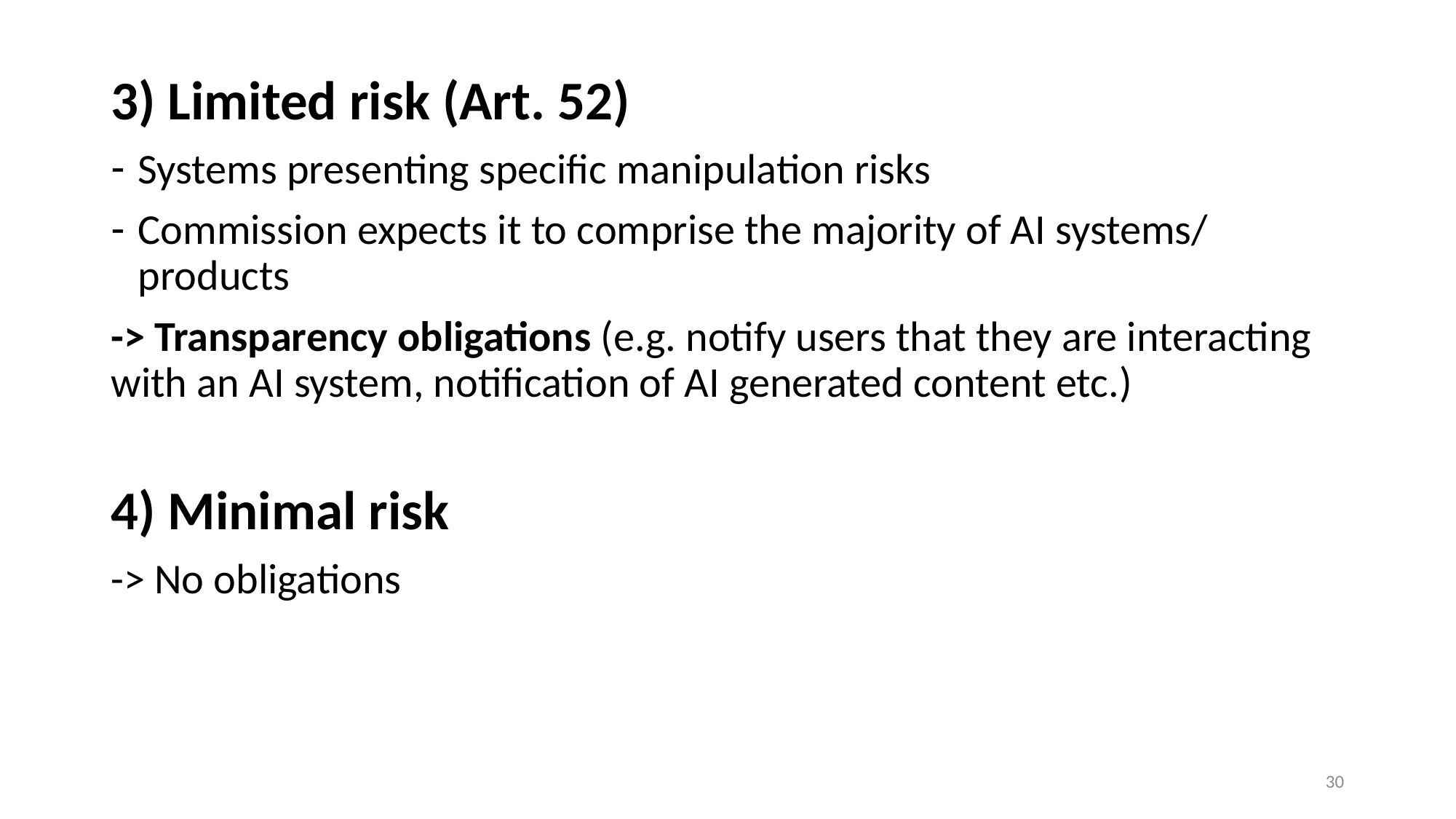

3) Limited risk (Art. 52)
Systems presenting specific manipulation risks
Commission expects it to comprise the majority of AI systems/ products
-> Transparency obligations (e.g. notify users that they are interacting with an AI system, notification of AI generated content etc.)

4) Minimal risk
-> No obligations

30